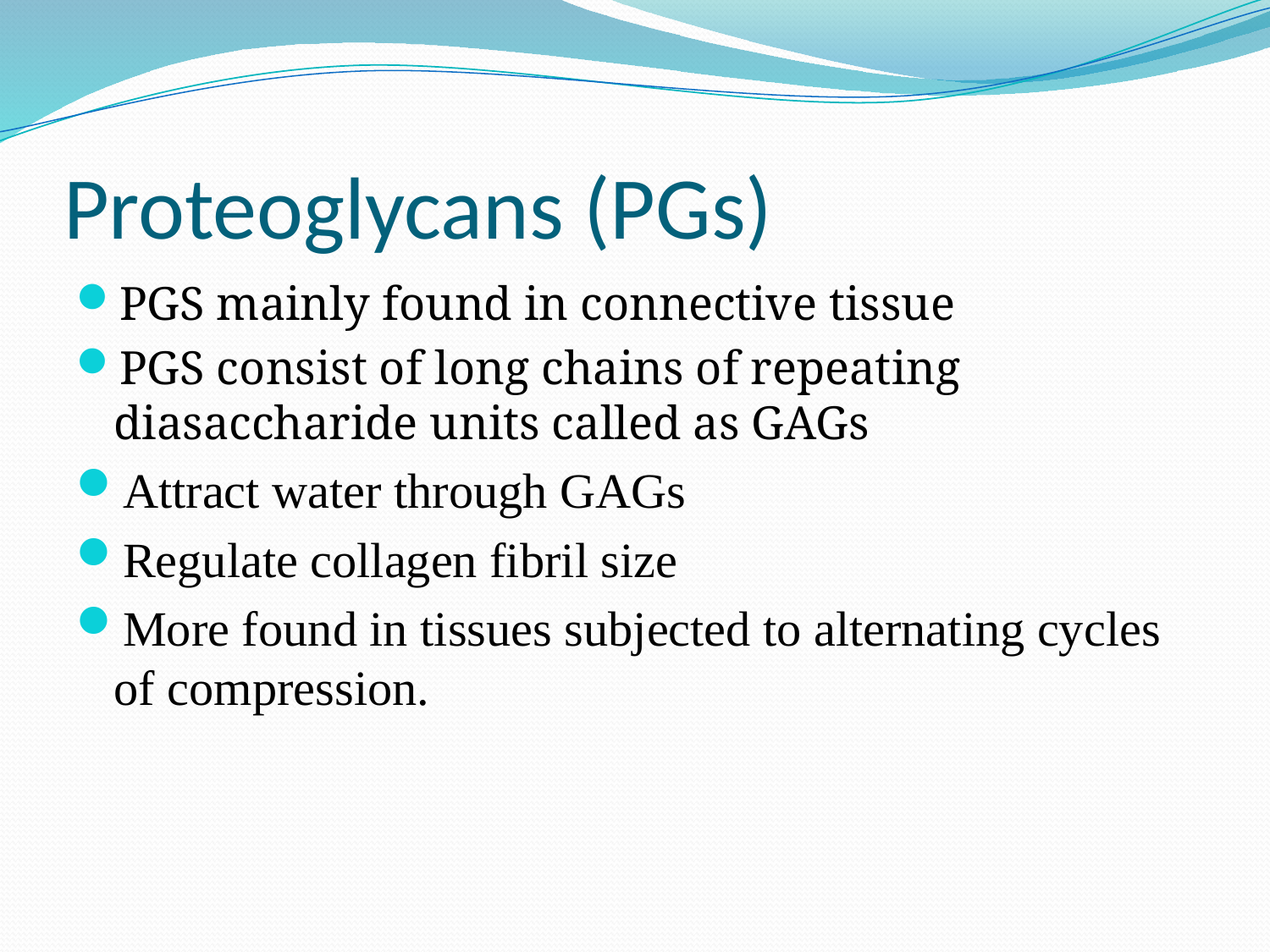

# Proteoglycans (PGs)
PGS mainly found in connective tissue
PGS consist of long chains of repeating diasaccharide units called as GAGs
Attract water through GAGs
Regulate collagen fibril size
More found in tissues subjected to alternating cycles of compression.